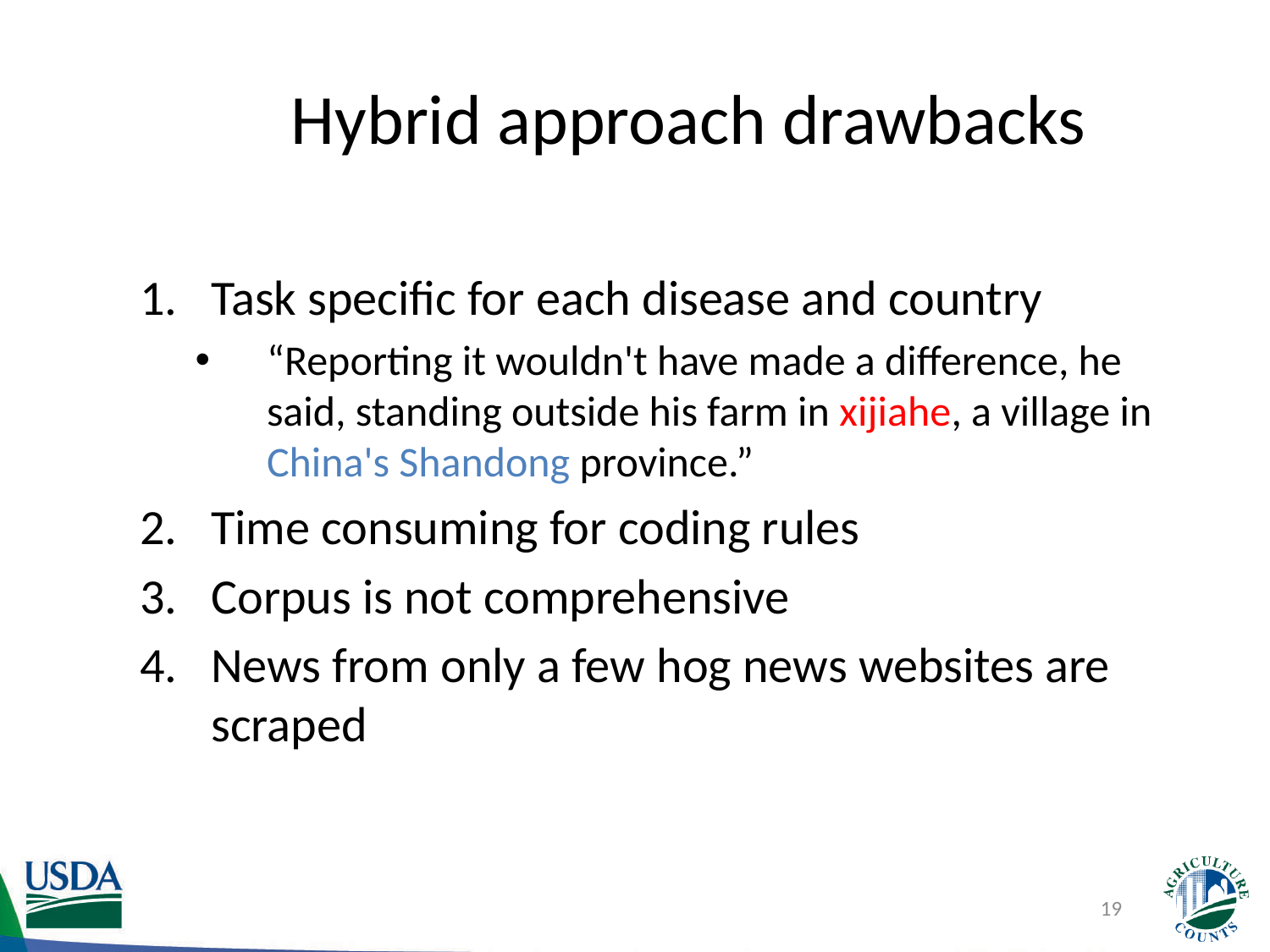

# Hybrid approach drawbacks

Task specific for each disease and country
“Reporting it wouldn't have made a difference, he said, standing outside his farm in xijiahe, a village in China's Shandong province.”
Time consuming for coding rules
Corpus is not comprehensive
News from only a few hog news websites are scraped